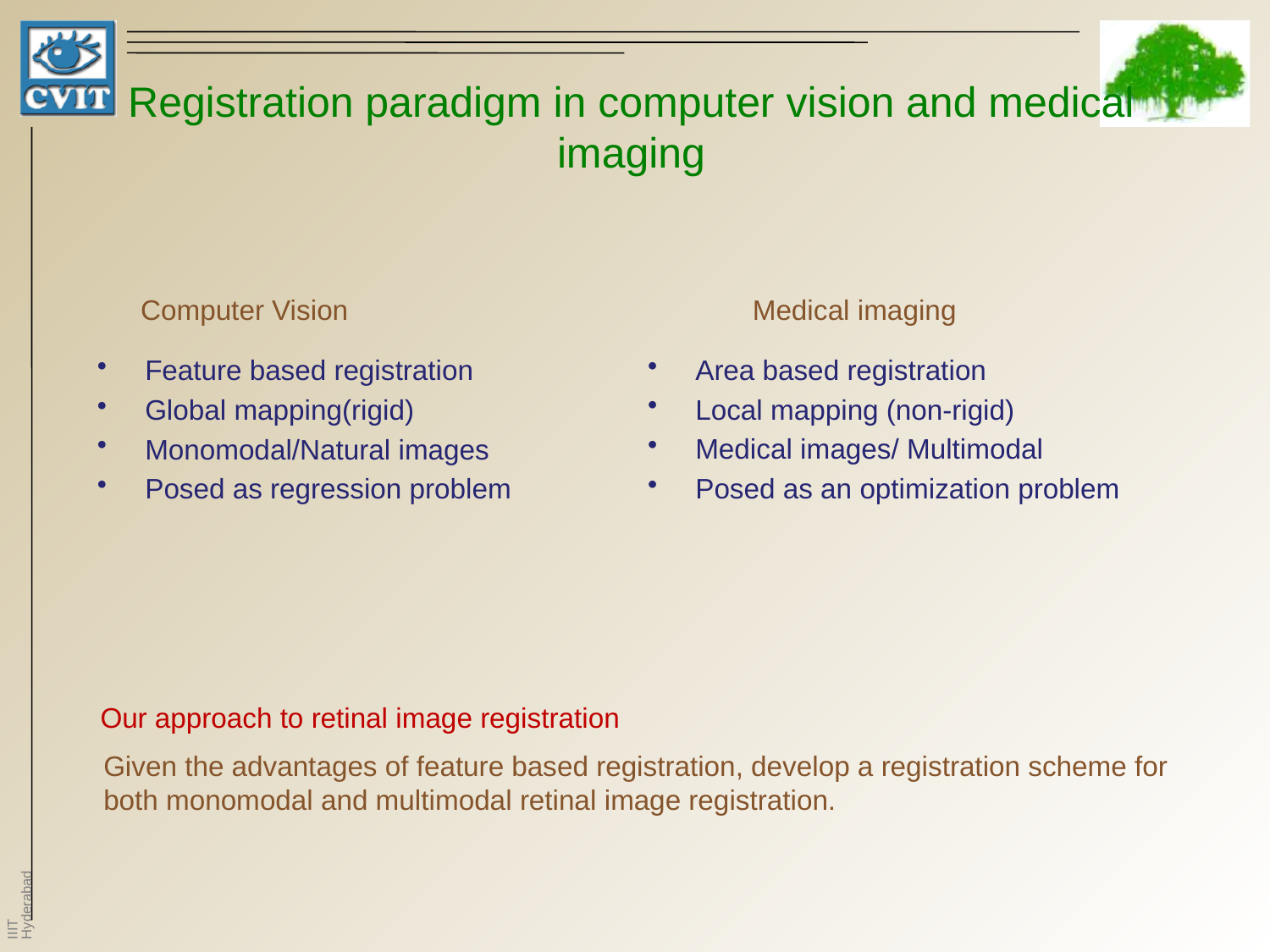

# Registration paradigm in computer vision and medical imaging
Computer Vision
Medical imaging

Feature based registration
Global mapping(rigid)
Monomodal/Natural images
Posed as regression problem

Area based registration
Local mapping (non-rigid)
Medical images/ Multimodal
Posed as an optimization problem

Our approach to retinal image registration
Given the advantages of feature based registration, develop a registration scheme for
both monomodal and multimodal retinal image registration.